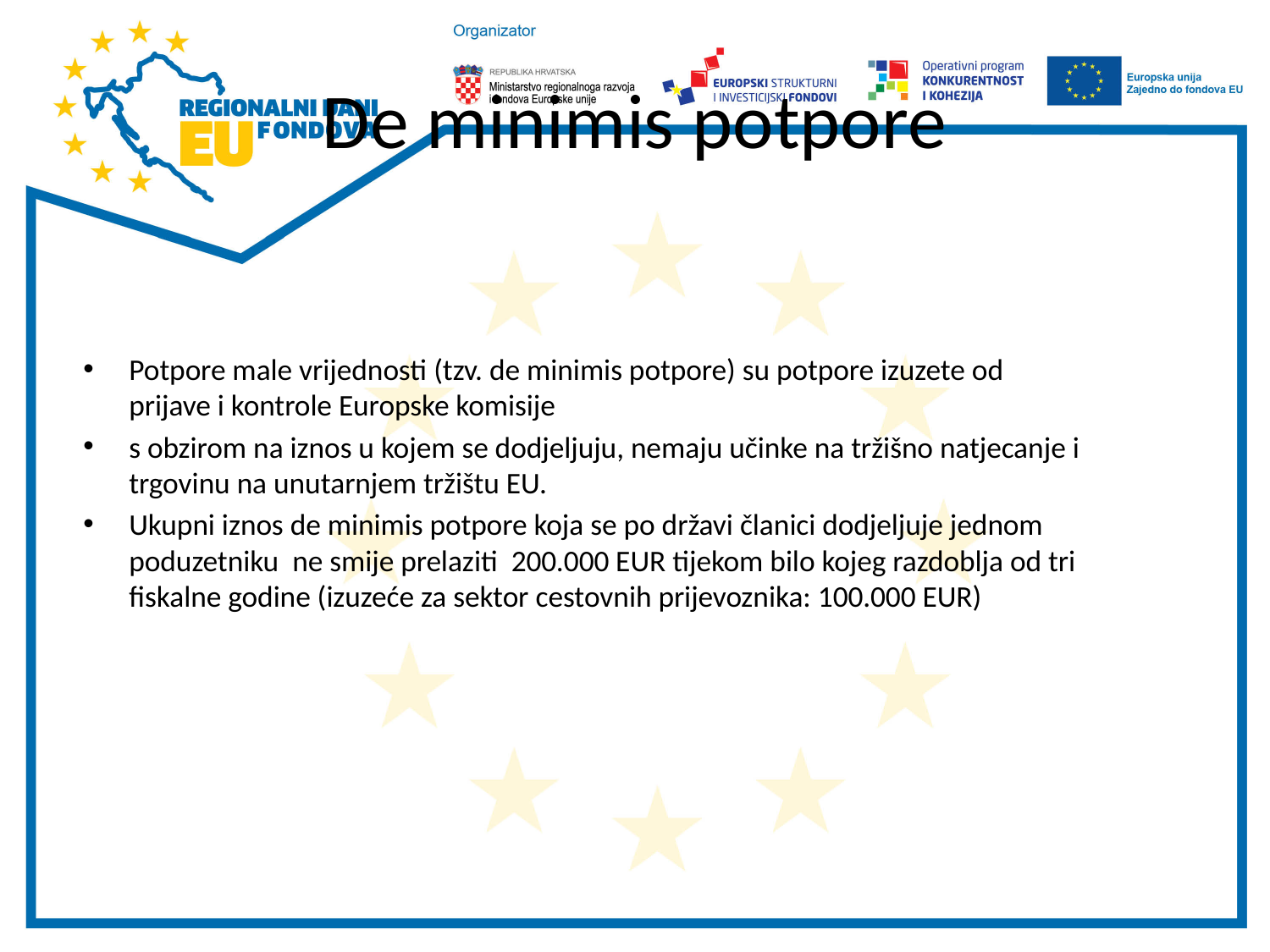

# De minimis potpore
Potpore male vrijednosti (tzv. de minimis potpore) su potpore izuzete od prijave i kontrole Europske komisije
s obzirom na iznos u kojem se dodjeljuju, nemaju učinke na tržišno natjecanje i trgovinu na unutarnjem tržištu EU.
Ukupni iznos de minimis potpore koja se po državi članici dodjeljuje jednom poduzetniku  ne smije prelaziti  200.000 EUR tijekom bilo kojeg razdoblja od tri fiskalne godine (izuzeće za sektor cestovnih prijevoznika: 100.000 EUR)